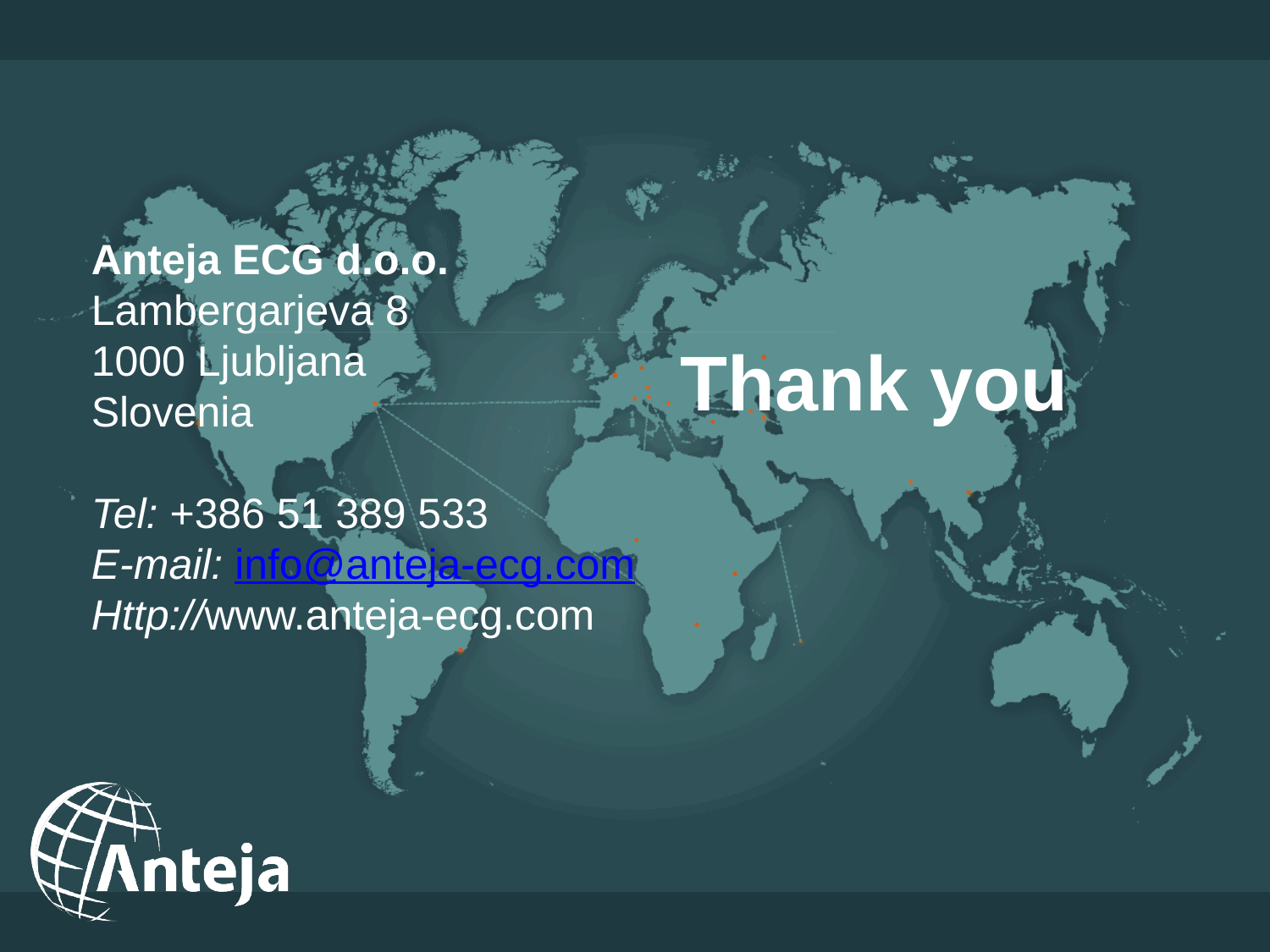

Anteja ECG d.o.o.
Lambergarjeva 8
1000 Ljubljana
Slovenia

Tel: +386 51 389 533
E-mail: info@anteja-ecg.com
Http://www.anteja-ecg.com

# Thank you